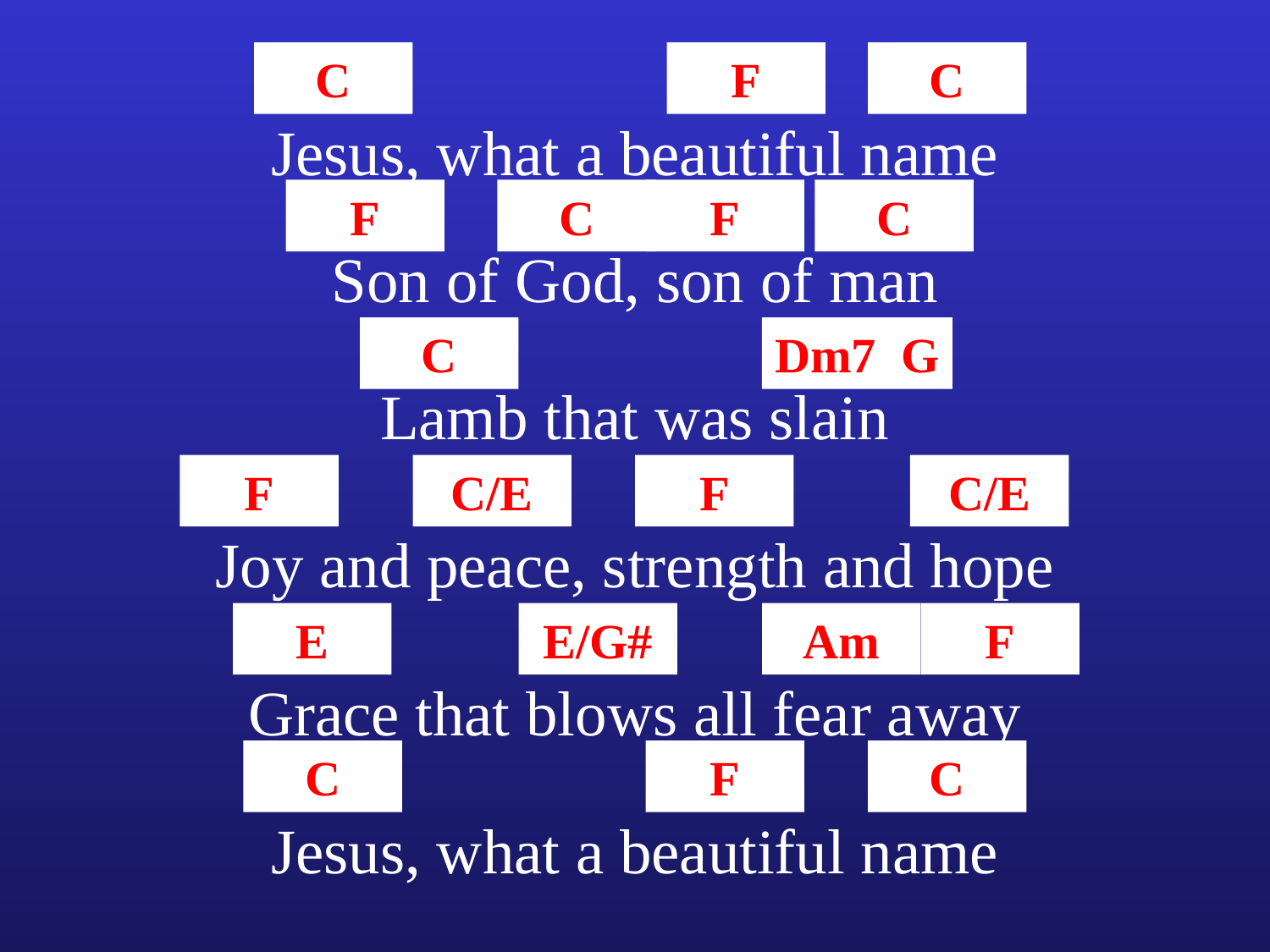

C
F
C
Jesus, what a beautiful name
F
C
F
C
Son of God, son of man
C
Dm7  G
Lamb that was slain
F
C/E
F
C/E
Joy and peace, strength and hope
E
E/G#
Am
F
Grace that blows all fear away
C
F
C
Jesus, what a beautiful name